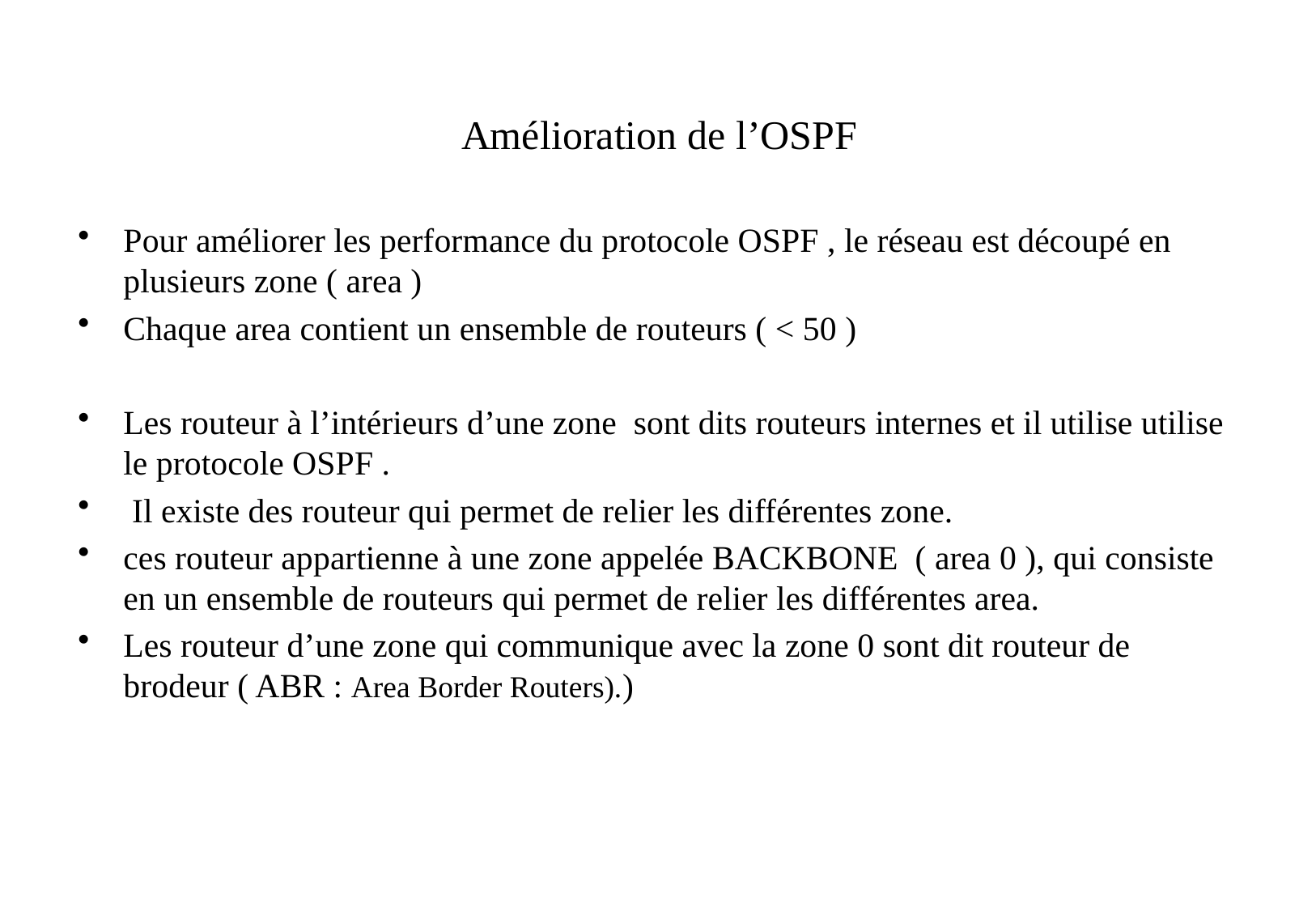

# Amélioration de l’OSPF
Pour améliorer les performance du protocole OSPF , le réseau est découpé en plusieurs zone ( area )
Chaque area contient un ensemble de routeurs ( < 50 )

Les routeur à l’intérieurs d’une zone  sont dits routeurs internes et il utilise utilise le protocole OSPF .
 Il existe des routeur qui permet de relier les différentes zone.
ces routeur appartienne à une zone appelée BACKBONE  ( area 0 ), qui consiste en un ensemble de routeurs qui permet de relier les différentes area.
Les routeur d’une zone qui communique avec la zone 0 sont dit routeur de brodeur ( ABR : Area Border Routers).)